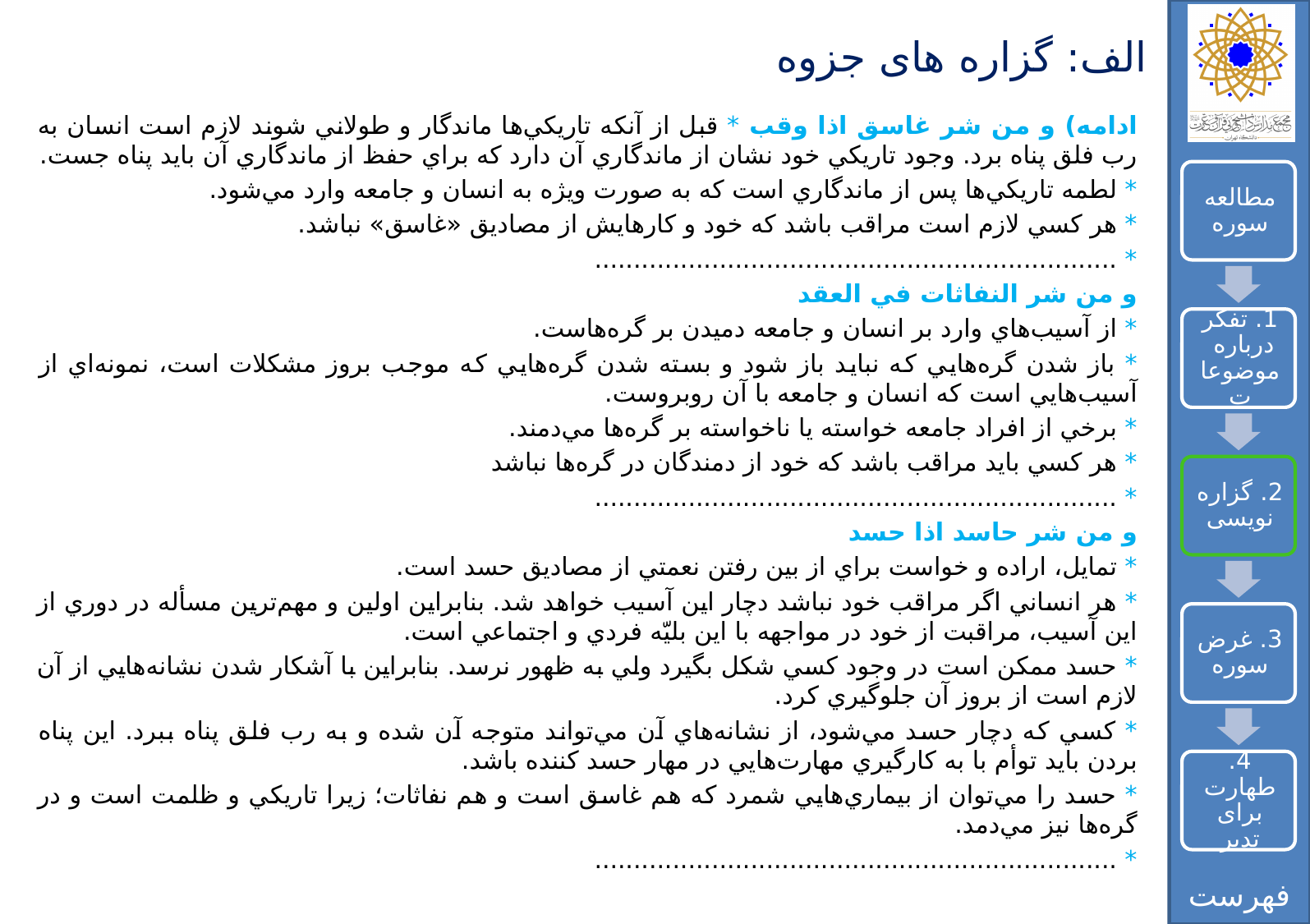

# الف: گزاره های جزوه
ادامه) و من شر غاسق اذا وقب * قبل از آنكه تاريكي‌ها ماندگار و طولاني شوند لازم است انسان به رب فلق پناه برد. وجود تاريكي خود نشان از ماندگاري آن دارد كه براي حفظ از ماندگاري آن بايد پناه جست.
* لطمه تاريكي‌ها پس از ماندگاري است كه به صورت ويژه به انسان و جامعه وارد مي‌شود.
* هر كسي لازم است مراقب باشد كه خود و كارهايش از مصاديق «غاسق» نباشد.
* ...................................................................
و من شر النفاثات في العقد
* از آسيب‌هاي وارد بر انسان و جامعه دميدن بر گره‌هاست.
* باز شدن گره‌هايي كه نبايد باز شود و بسته شدن گره‌هايي كه موجب بروز مشكلات است، نمونه‌اي از آسيب‌هايي است كه انسان و جامعه با آن روبروست.
* برخي از افراد جامعه خواسته يا ناخواسته بر گره‌ها مي‌دمند.
* هر كسي بايد مراقب باشد كه خود از دمندگان در گره‌ها نباشد
* ...................................................................
و من شر حاسد اذا حسد
* تمايل، اراده و خواست براي از بين رفتن نعمتي از مصاديق حسد است.
* هر انساني اگر مراقب خود نباشد دچار اين آسيب خواهد شد. بنابراين اولين و مهم‌ترين مسأله در دوري از اين آسيب، مراقبت از خود در مواجهه با اين بليّه فردي و اجتماعي است.
* حسد ممكن است در وجود كسي شكل بگيرد ولي به ظهور نرسد. بنابراين با آشكار شدن نشانه‌هايي از آن لازم است از بروز آن جلوگيري كرد.
* كسي كه دچار حسد مي‌شود، از نشانه‌هاي آن مي‌تواند متوجه آن شده و به رب فلق پناه ببرد. اين پناه بردن بايد توأم با به كارگيري مهارت‌هايي در مهار حسد كننده باشد.
* حسد را مي‌توان از بيماري‌هايي شمرد كه هم غاسق است و هم نفاثات؛ زيرا تاريكي و ظلمت است و در گره‌ها نيز مي‌دمد.
* ...................................................................
مطالعه سوره

1. تفکر درباره
موضوعات

2. گزاره نویسی

3. غرض سوره

4. طهارت برای تدبر